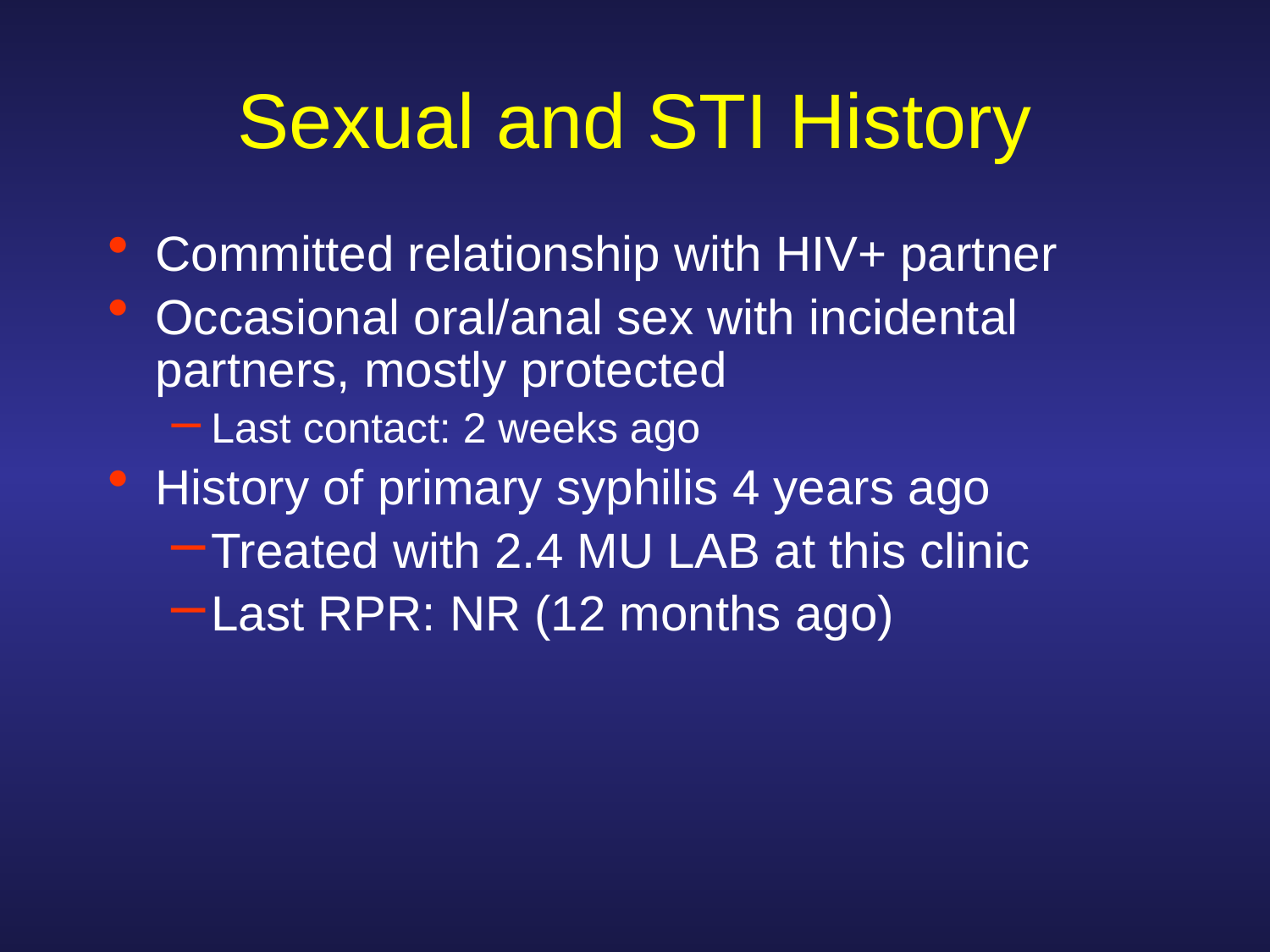

# Sexual and STI History
Committed relationship with HIV+ partner
Occasional oral/anal sex with incidental partners, mostly protected
Last contact: 2 weeks ago
History of primary syphilis 4 years ago
Treated with 2.4 MU LAB at this clinic
Last RPR: NR (12 months ago)